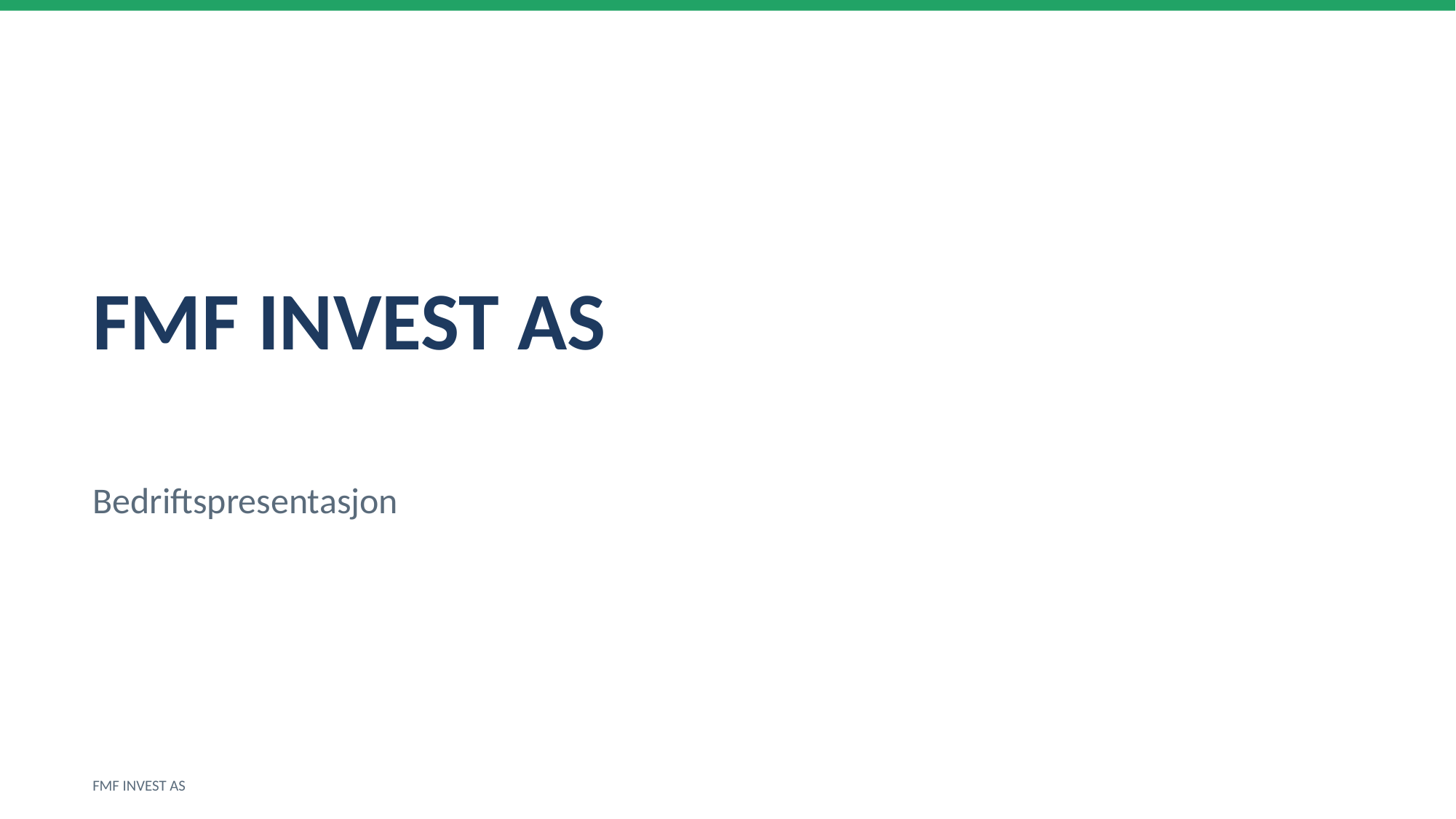

FMF INVEST AS
Bedriftspresentasjon
FMF INVEST AS